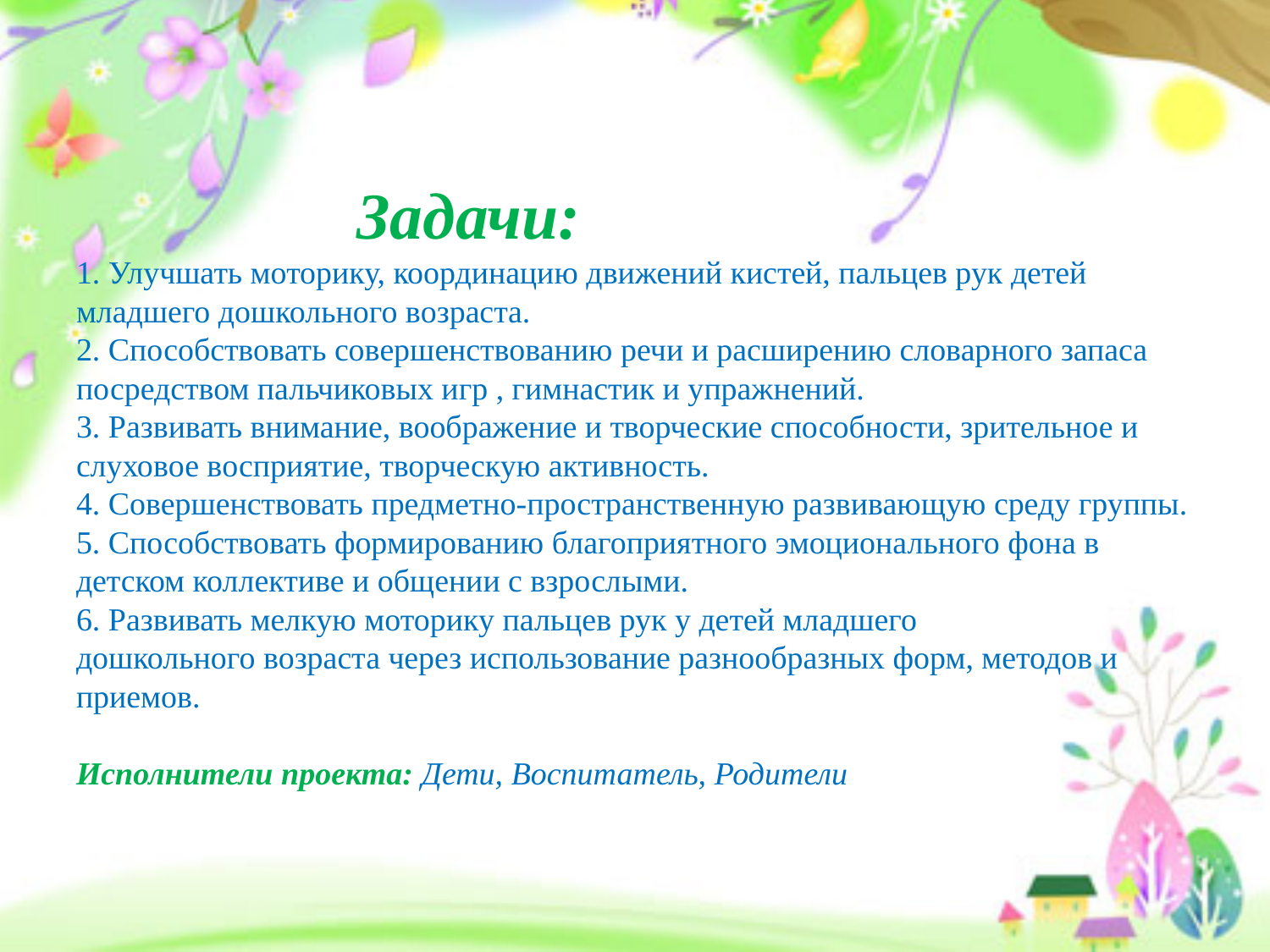

# Задачи: 1. Улучшать моторику, координацию движений кистей, пальцев рук детей младшего дошкольного возраста. 2. Способствовать совершенствованию речи и расширению словарного запаса посредством пальчиковых игр , гимнастик и упражнений. 3. Развивать внимание, воображение и творческие способности, зрительное и слуховое восприятие, творческую активность. 4. Совершенствовать предметно-пространственную развивающую среду группы. 5. Способствовать формированию благоприятного эмоционального фона в детском коллективе и общении с взрослыми. 6. Развивать мелкую моторику пальцев рук у детей младшего дошкольного возраста через использование разнообразных форм, методов и приемов.   Исполнители проекта: Дети, Воспитатель, Родители